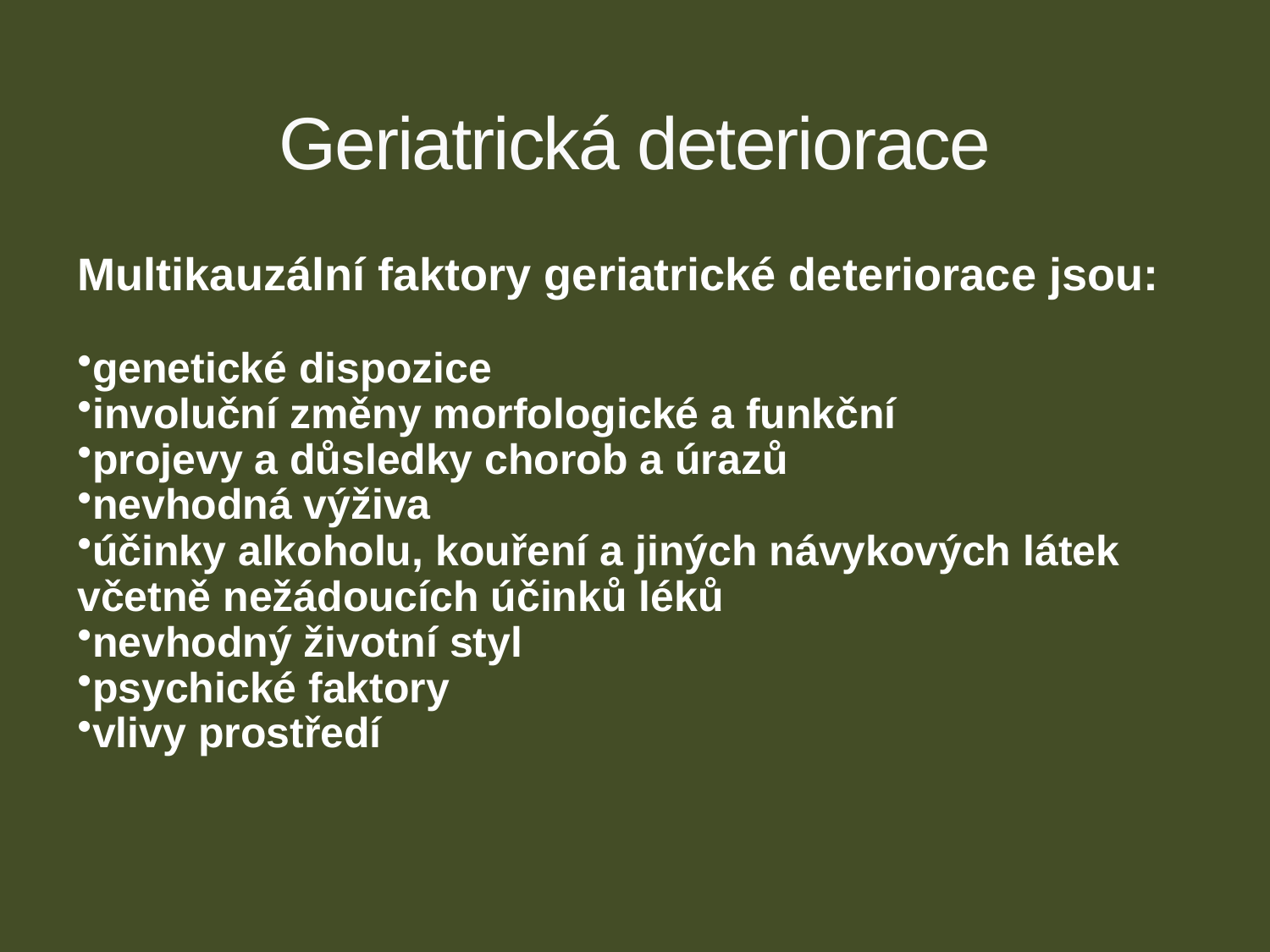

# Geriatrická deteriorace
Multikauzální faktory geriatrické deteriorace jsou:

genetické dispozice
involuční změny morfologické a funkční
projevy a důsledky chorob a úrazů
nevhodná výživa
účinky alkoholu, kouření a jiných návykových látek
včetně nežádoucích účinků léků
nevhodný životní styl
psychické faktory
vlivy prostředí